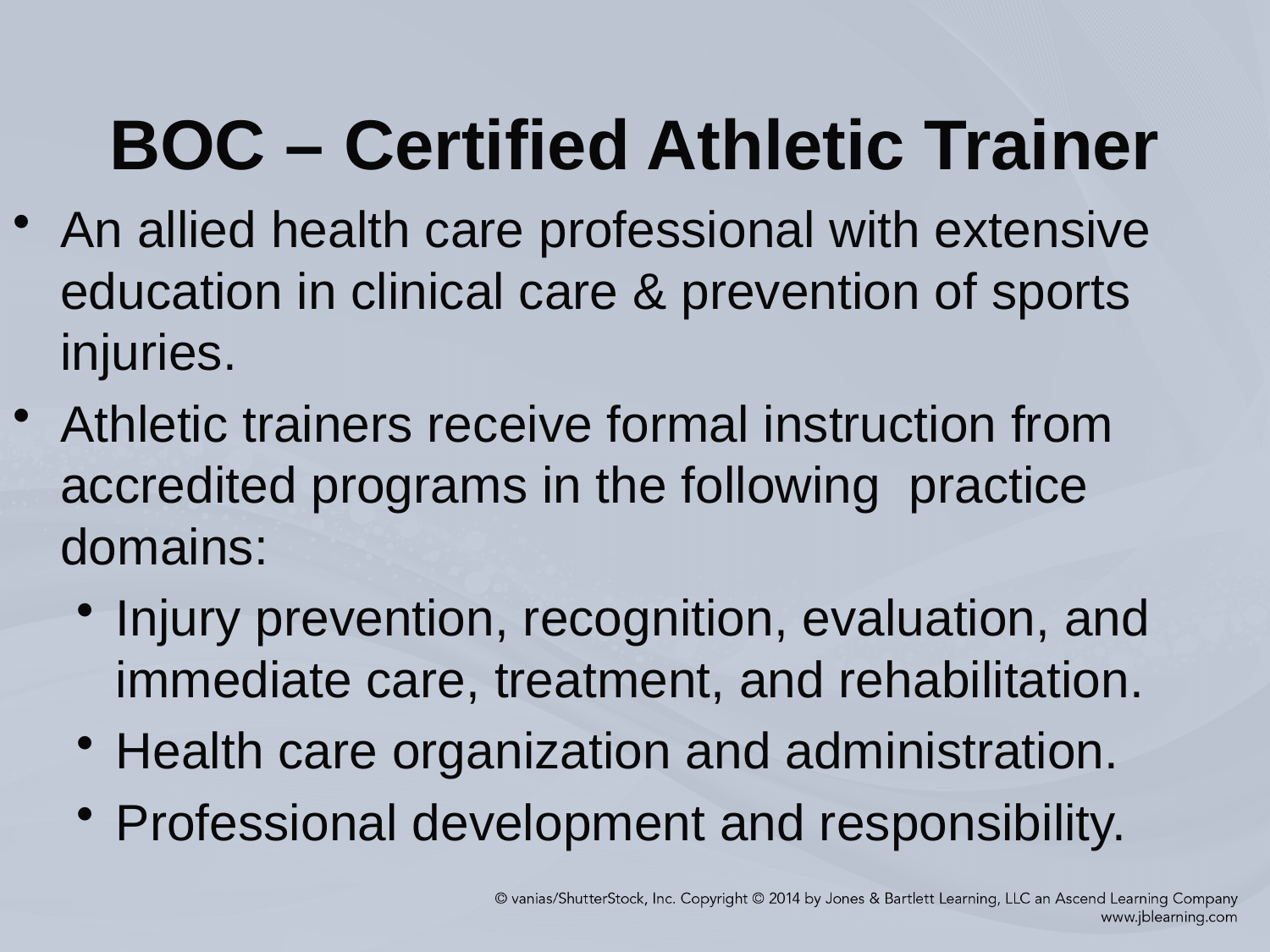

# BOC – Certified Athletic Trainer
An allied health care professional with extensive education in clinical care & prevention of sports injuries.
Athletic trainers receive formal instruction from accredited programs in the following  practice domains:
Injury prevention, recognition, evaluation, and immediate care, treatment, and rehabilitation.
Health care organization and administration.
Professional development and responsibility.